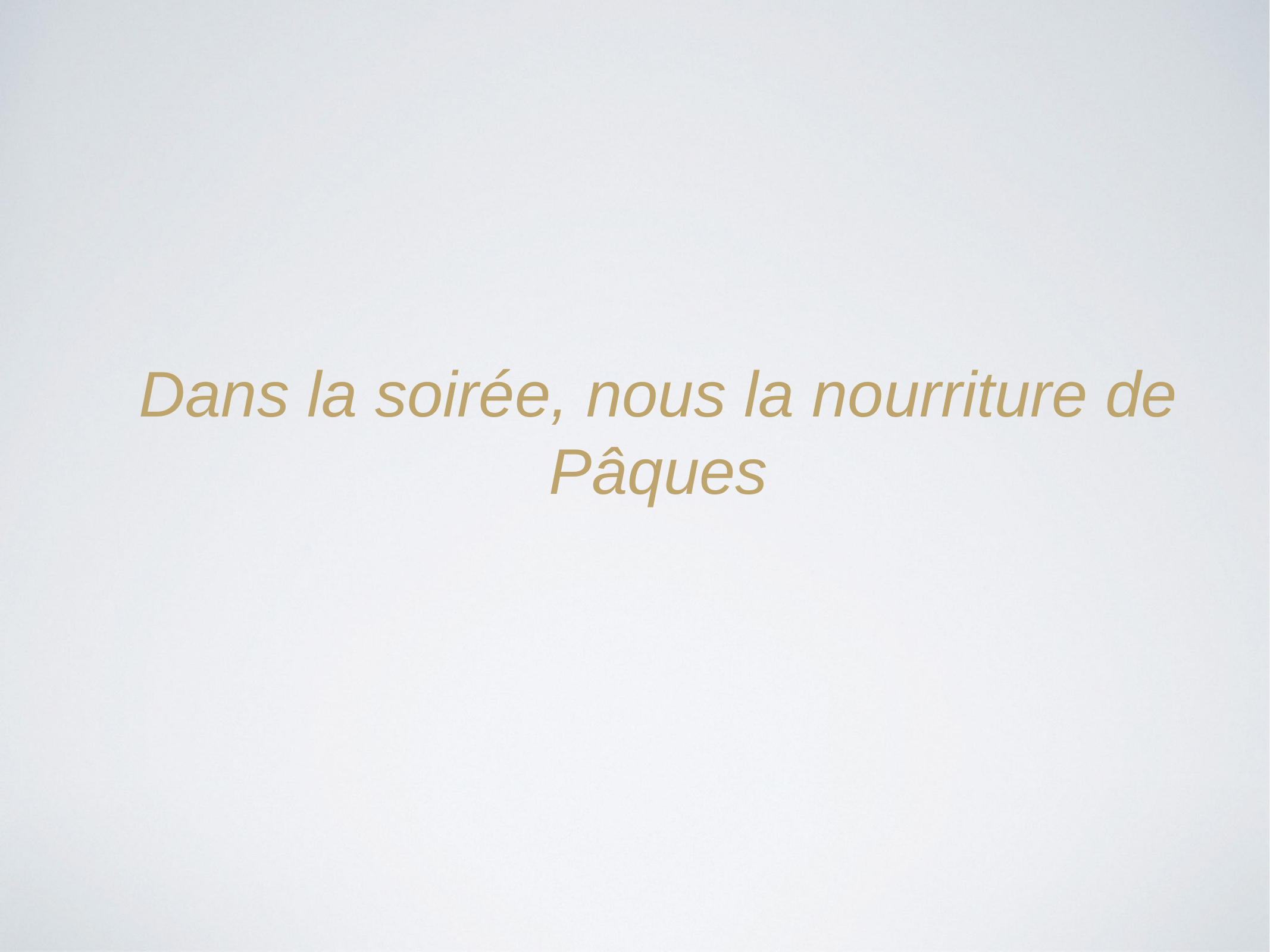

#
Dans la soirée, nous la nourriture de Pâques